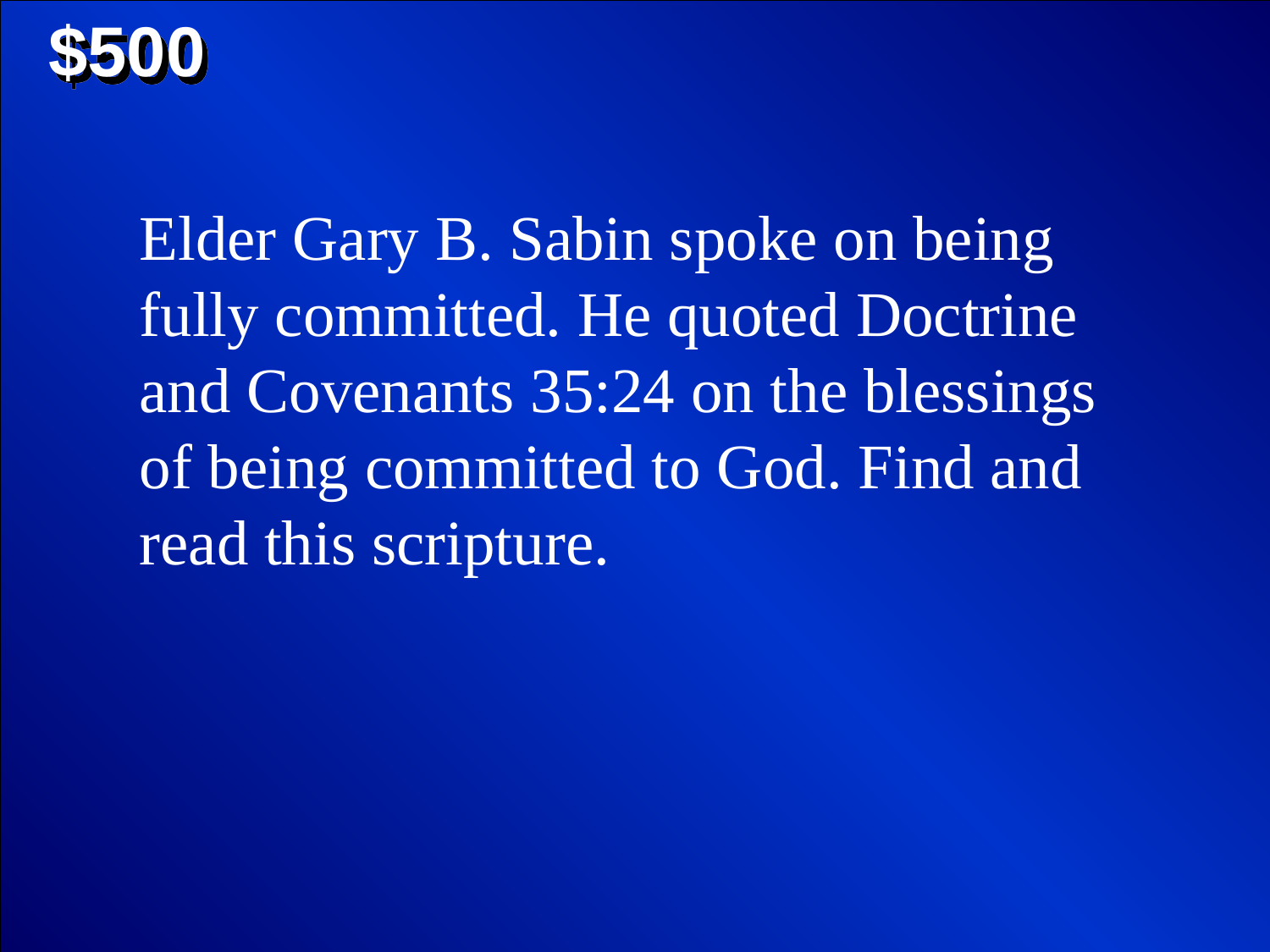

$500
Elder Gary B. Sabin spoke on being fully committed. He quoted Doctrine and Covenants 35:24 on the blessings of being committed to God. Find and read this scripture.